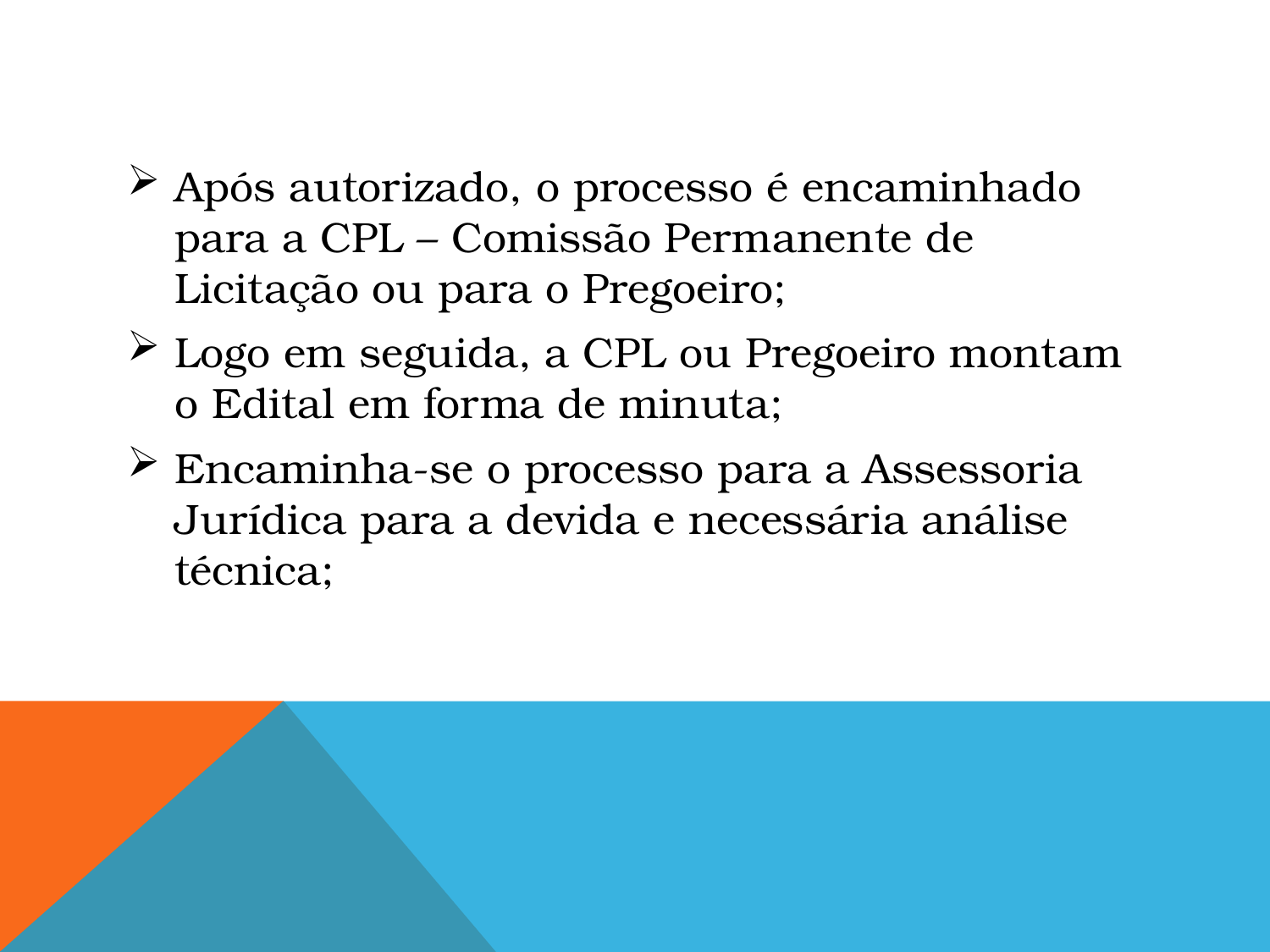

#
Após autorizado, o processo é encaminhado para a CPL – Comissão Permanente de Licitação ou para o Pregoeiro;
Logo em seguida, a CPL ou Pregoeiro montam o Edital em forma de minuta;
Encaminha-se o processo para a Assessoria Jurídica para a devida e necessária análise técnica;